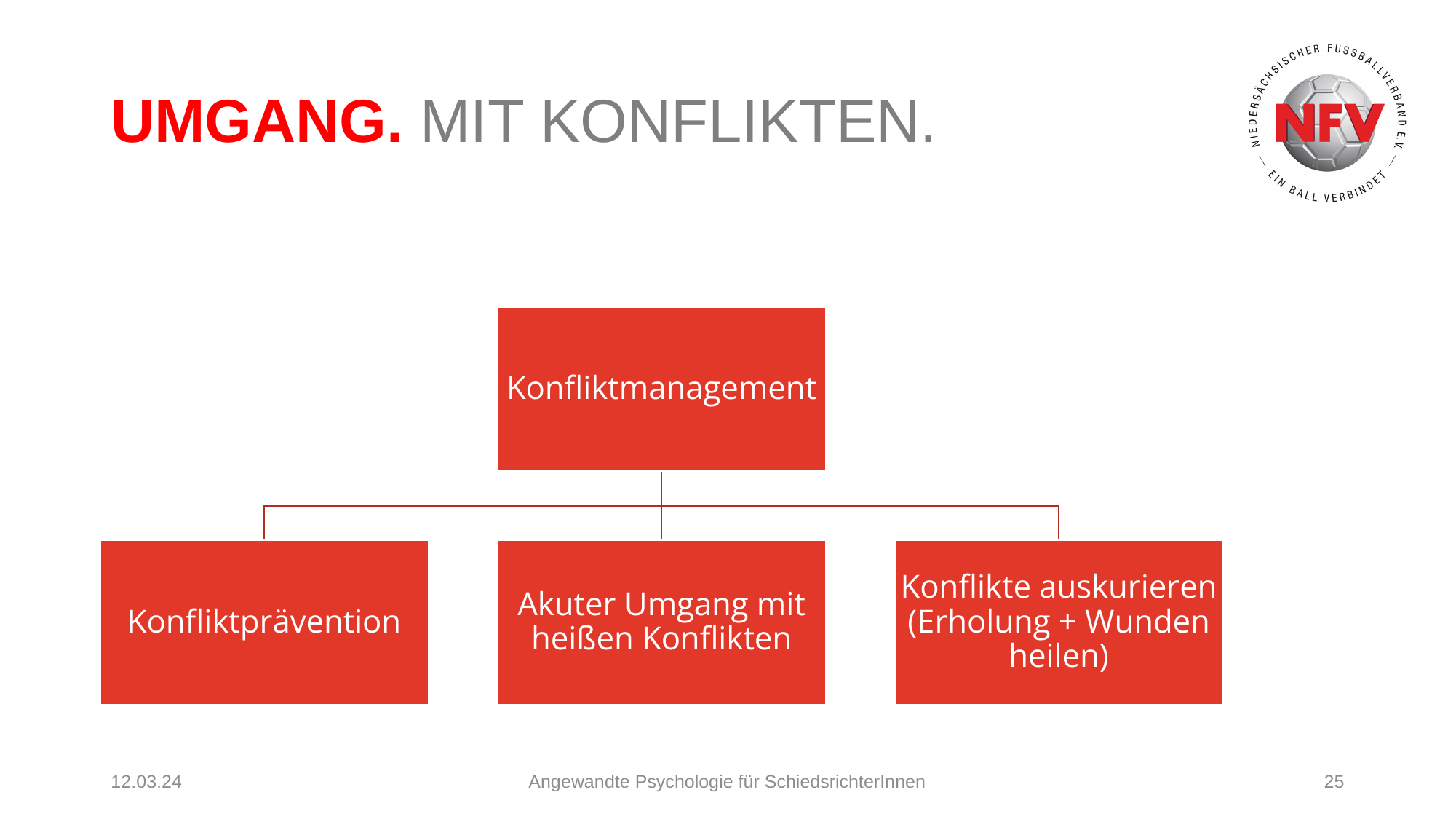

# UMGANG. Mit Konflikten.
Konfliktmanagement
Konfliktprävention
Akuter Umgang mit heißen Konflikten
Konflikte auskurieren (Erholung + Wunden heilen)
12.03.24
Angewandte Psychologie für SchiedsrichterInnen
25